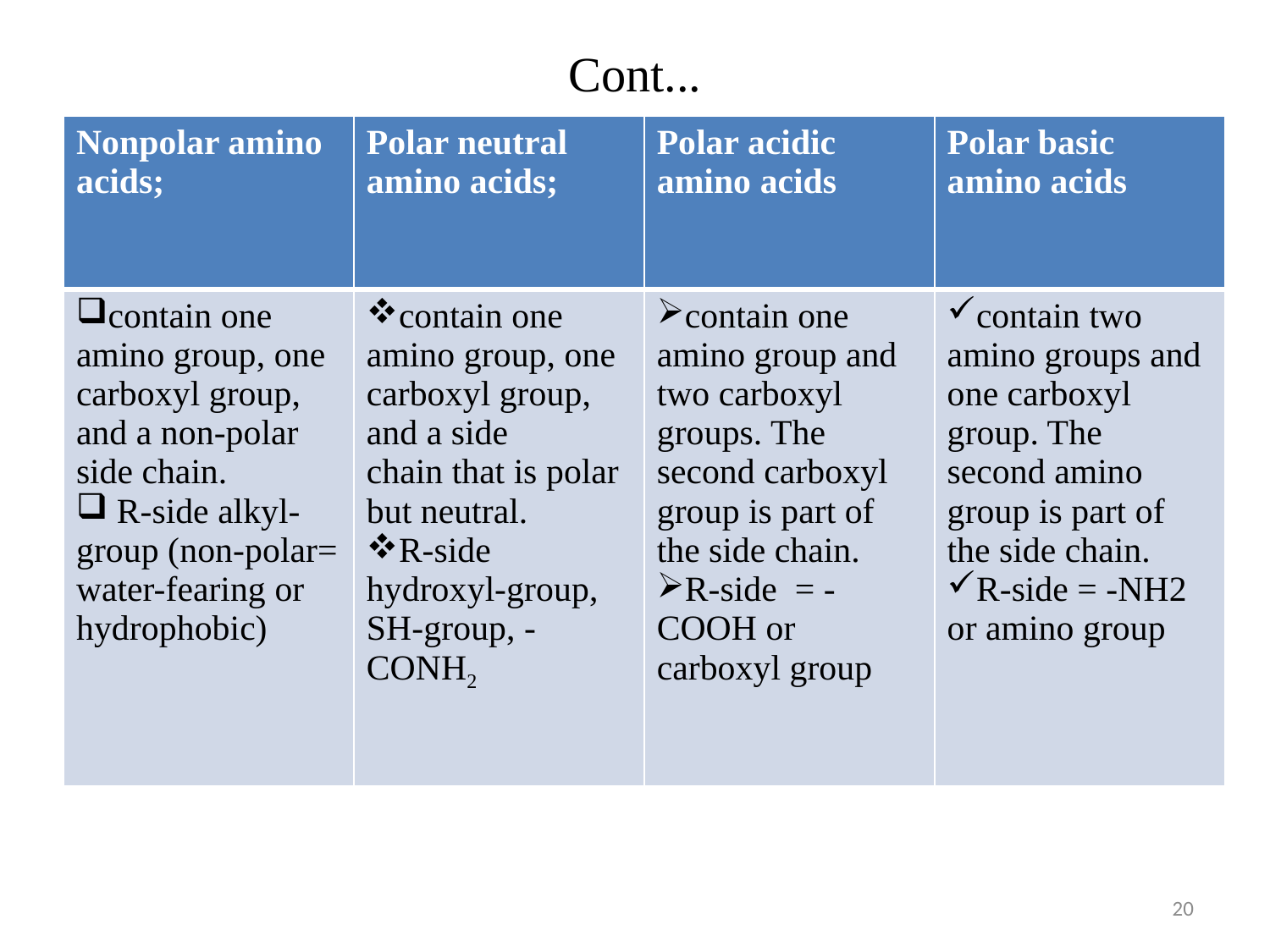

# Cont...
| Nonpolar amino acids; | Polar neutral amino acids; | Polar acidic amino acids | Polar basic amino acids |
| --- | --- | --- | --- |
| contain one amino group, one carboxyl group, and a non-polar side chain. R-side alkyl-group (non-polar= water-fearing or hydrophobic) | contain one amino group, one carboxyl group, and a side chain that is polar but neutral. R-side hydroxyl-group, SH-group, -CONH2 | contain one amino group and two carboxyl groups. The second carboxyl group is part of the side chain. R-side = -COOH or carboxyl group | contain two amino groups and one carboxyl group. The second amino group is part of the side chain. R-side = -NH2 or amino group |
20